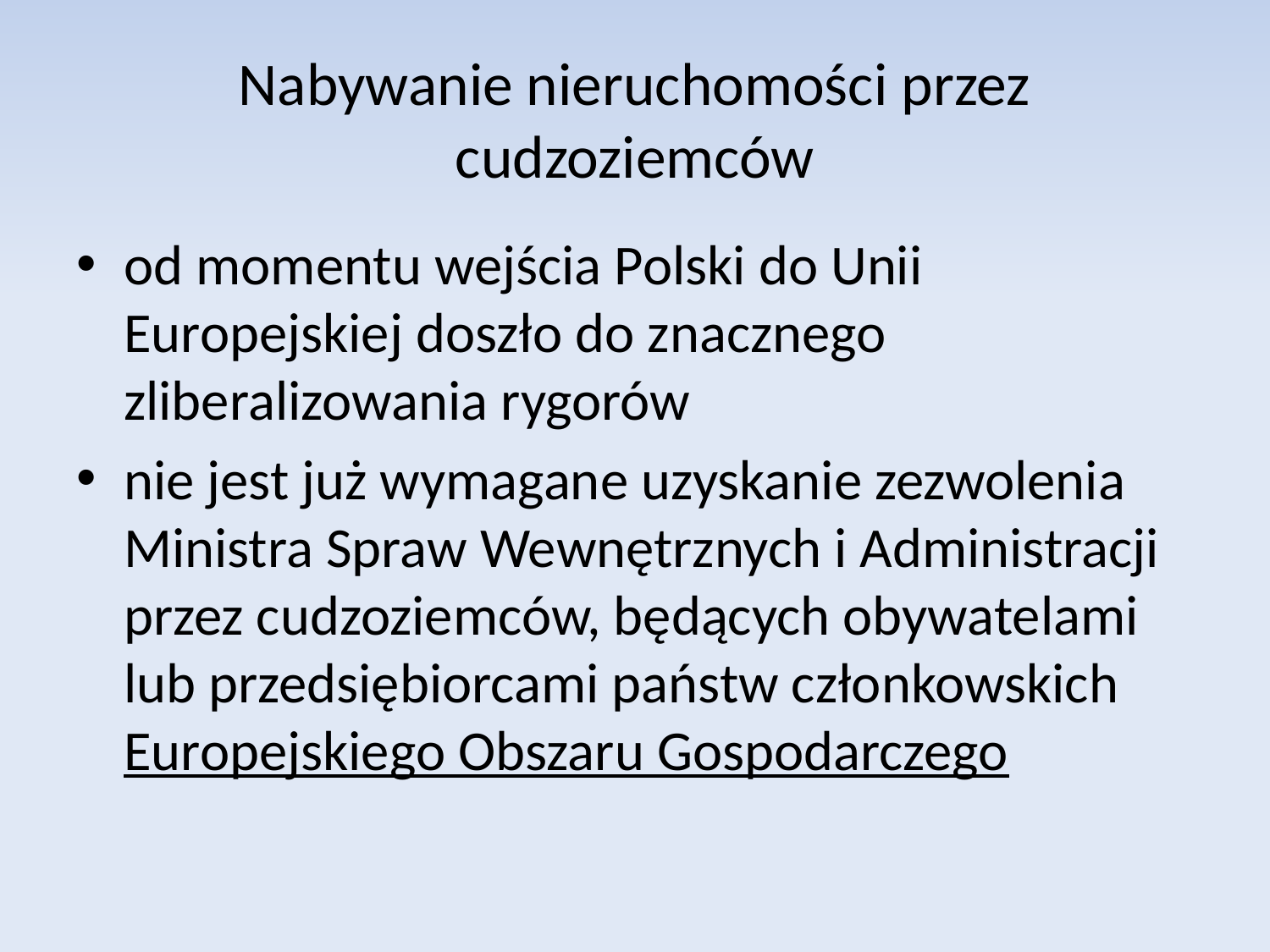

# Nabywanie nieruchomości przez cudzoziemców
od momentu wejścia Polski do Unii Europejskiej doszło do znacznego zliberalizowania rygorów
nie jest już wymagane uzyskanie zezwolenia Ministra Spraw Wewnętrznych i Administracji przez cudzoziemców, będących obywatelami lub przedsiębiorcami państw członkowskich Europejskiego Obszaru Gospodarczego